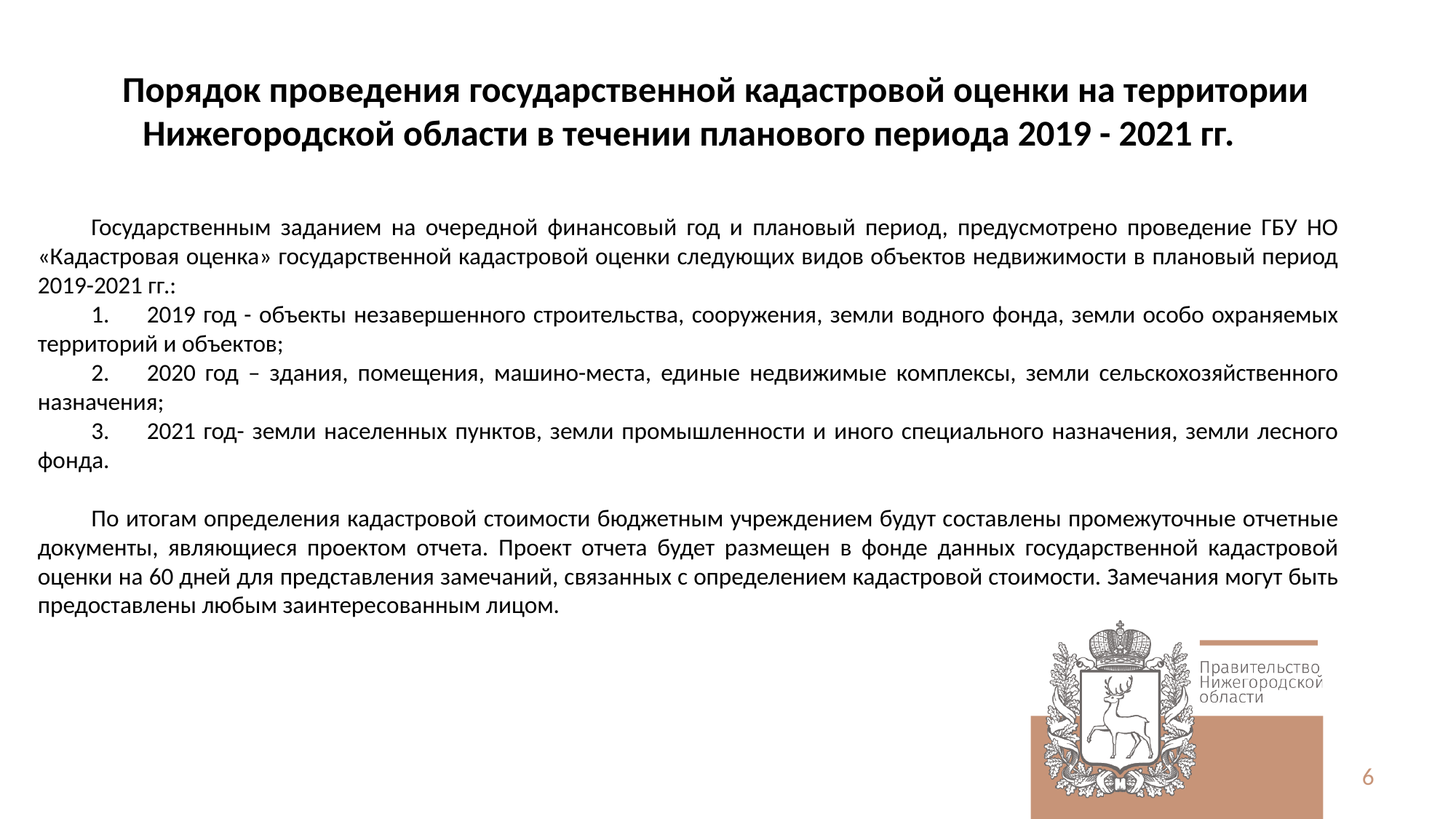

Порядок проведения государственной кадастровой оценки на территории Нижегородской области в течении планового периода 2019 - 2021 гг.

Государственным заданием на очередной финансовый год и плановый период, предусмотрено проведение ГБУ НО «Кадастровая оценка» государственной кадастровой оценки следующих видов объектов недвижимости в плановый период 2019-2021 гг.:
1.	2019 год - объекты незавершенного строительства, сооружения, земли водного фонда, земли особо охраняемых территорий и объектов;
2.	2020 год – здания, помещения, машино-места, единые недвижимые комплексы, земли сельскохозяйственного назначения;
3.	2021 год- земли населенных пунктов, земли промышленности и иного специального назначения, земли лесного фонда.

По итогам определения кадастровой стоимости бюджетным учреждением будут составлены промежуточные отчетные документы, являющиеся проектом отчета. Проект отчета будет размещен в фонде данных государственной кадастровой оценки на 60 дней для представления замечаний, связанных с определением кадастровой стоимости. Замечания могут быть предоставлены любым заинтересованным лицом.

6